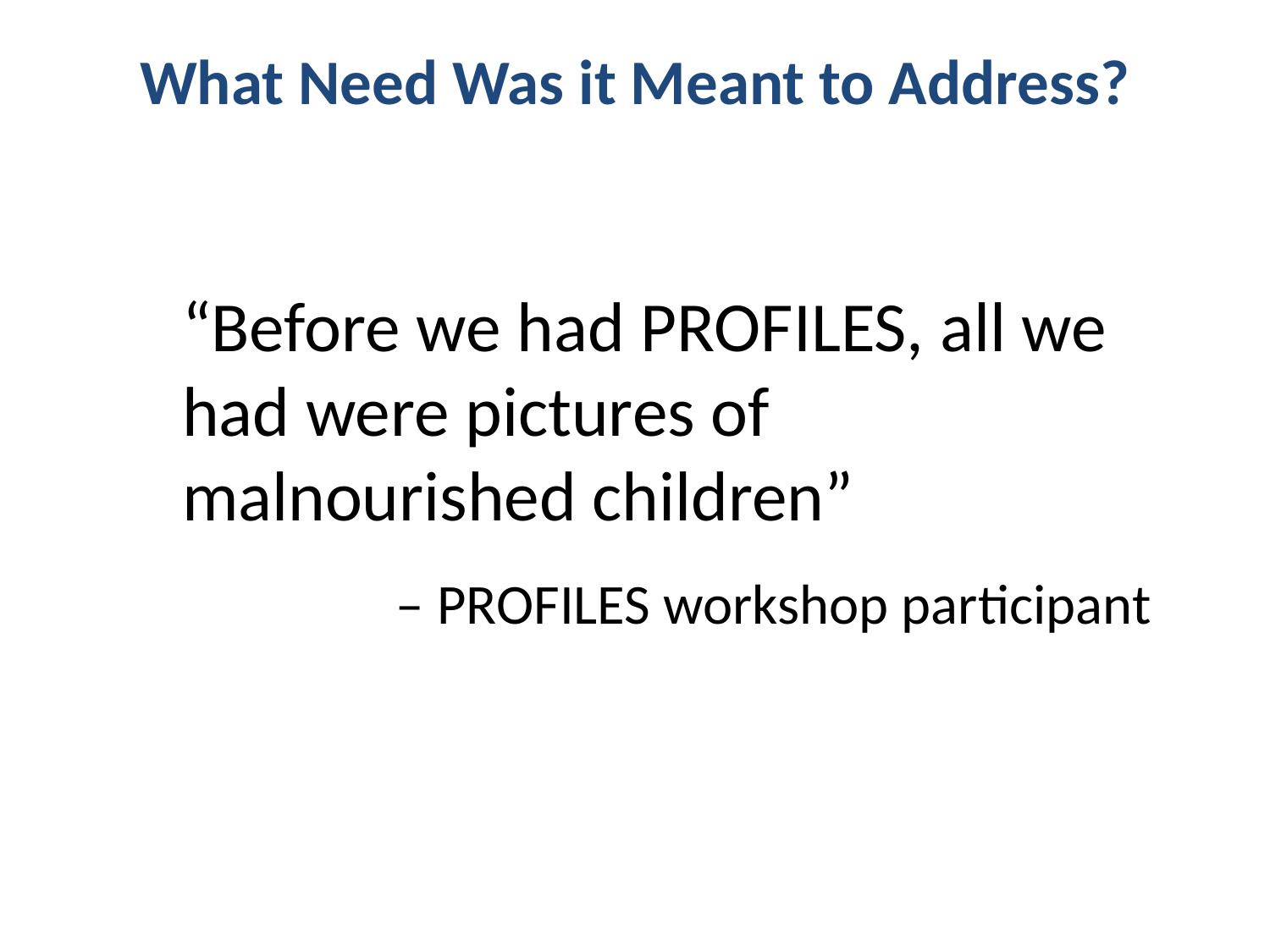

# What Need Was it Meant to Address?
“Before we had PROFILES, all we had were pictures of malnourished children”
– PROFILES workshop participant